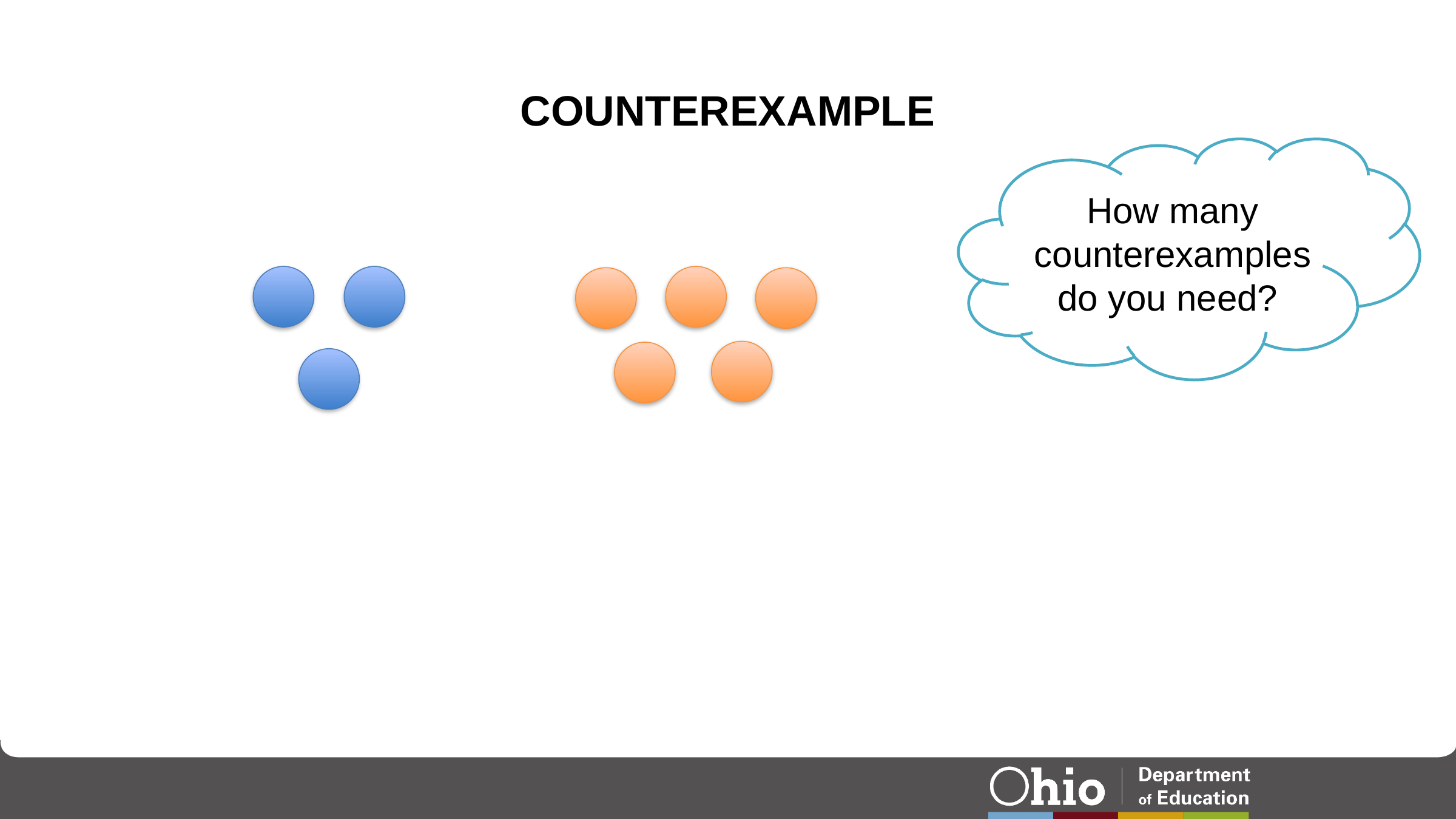

COUNTEREXAMPLE
How many counterexamples do you need?